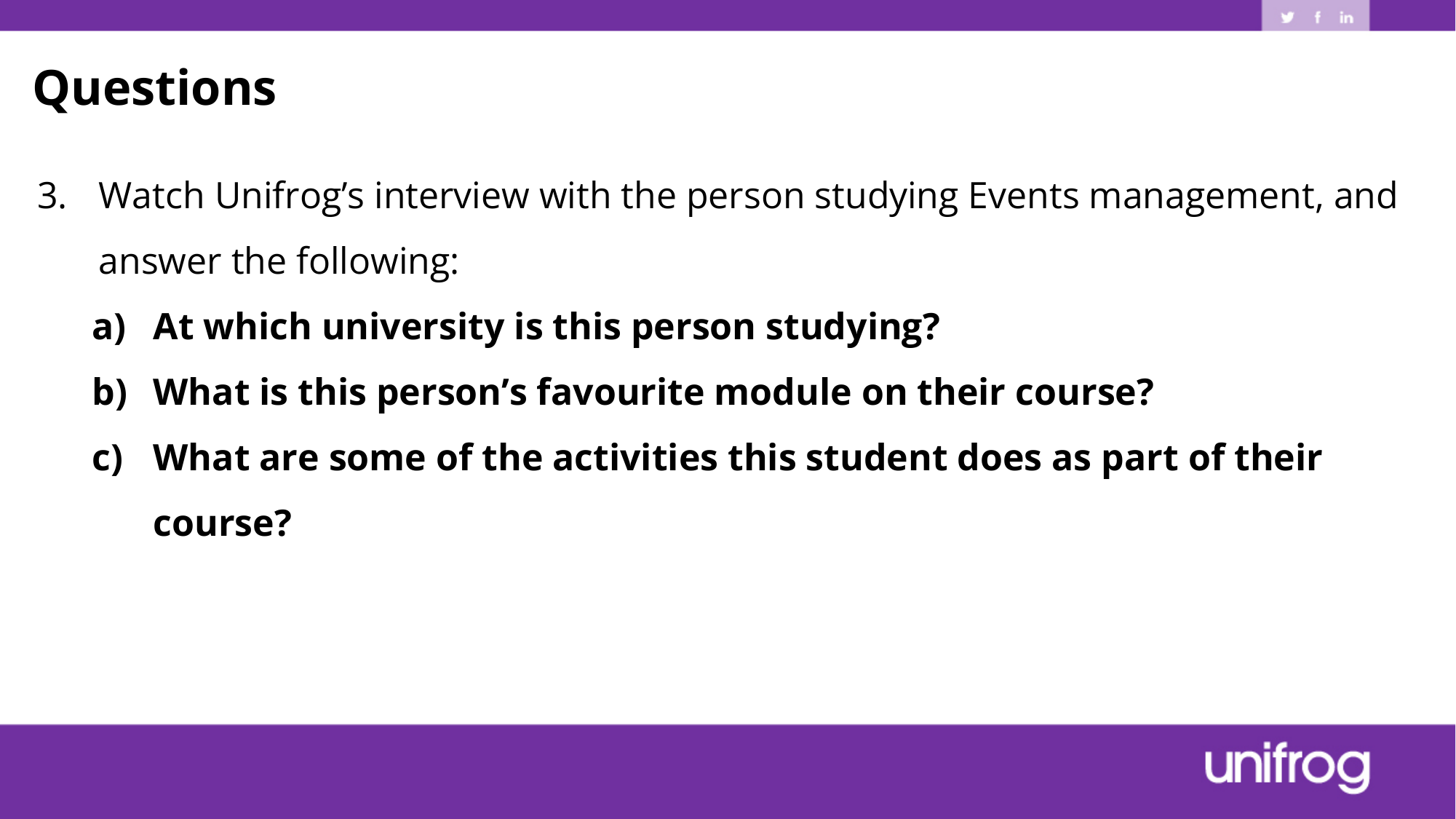

Questions
Watch Unifrog’s interview with the person studying Events management, and answer the following:
At which university is this person studying?
What is this person’s favourite module on their course?
What are some of the activities this student does as part of their course?